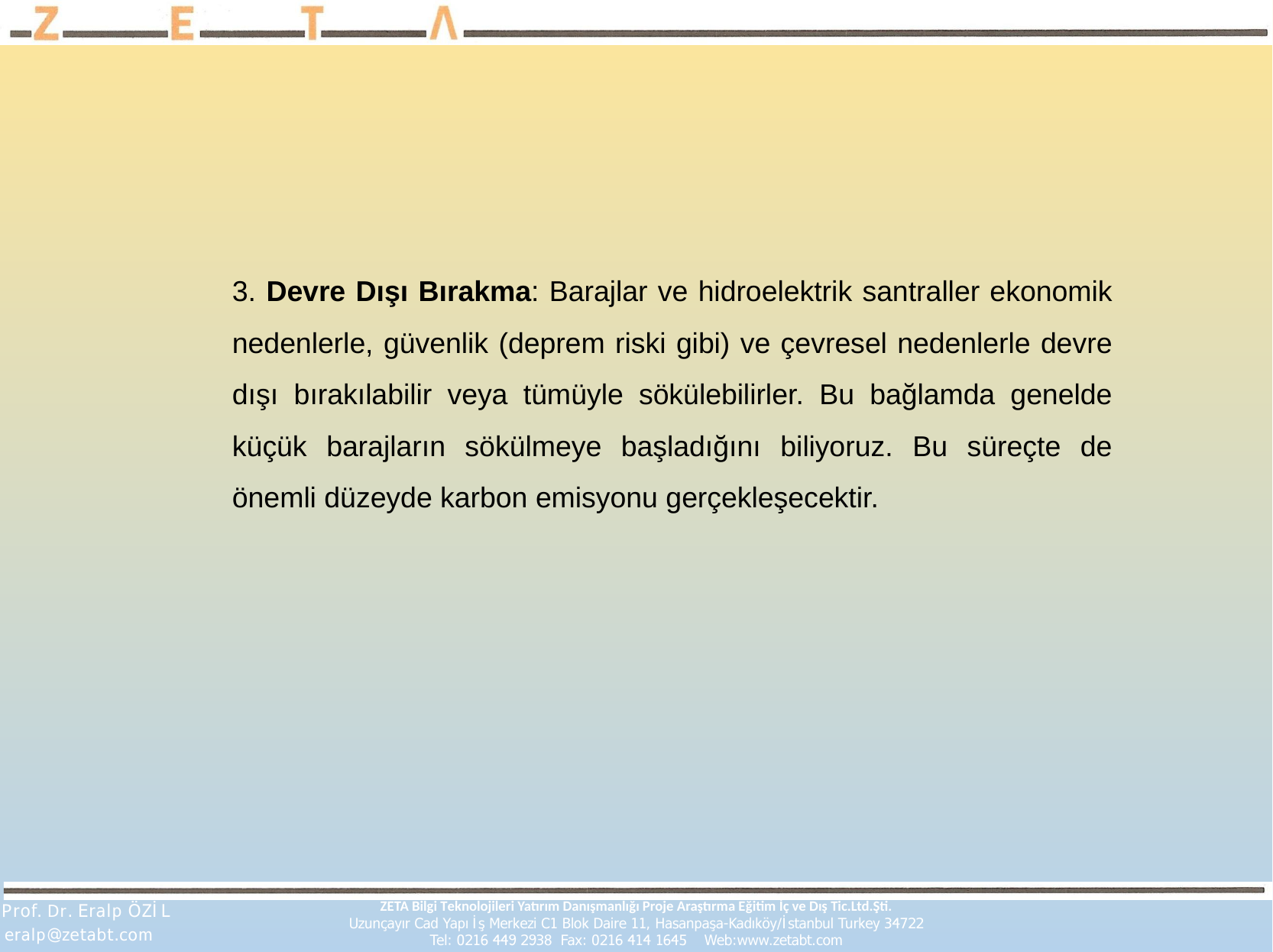

3. Devre Dışı Bırakma: Barajlar ve hidroelektrik santraller ekonomik nedenlerle, güvenlik (deprem riski gibi) ve çevresel nedenlerle devre dışı bırakılabilir veya tümüyle sökülebilirler. Bu bağlamda genelde küçük barajların sökülmeye başladığını biliyoruz. Bu süreçte de önemli düzeyde karbon emisyonu gerçekleşecektir.